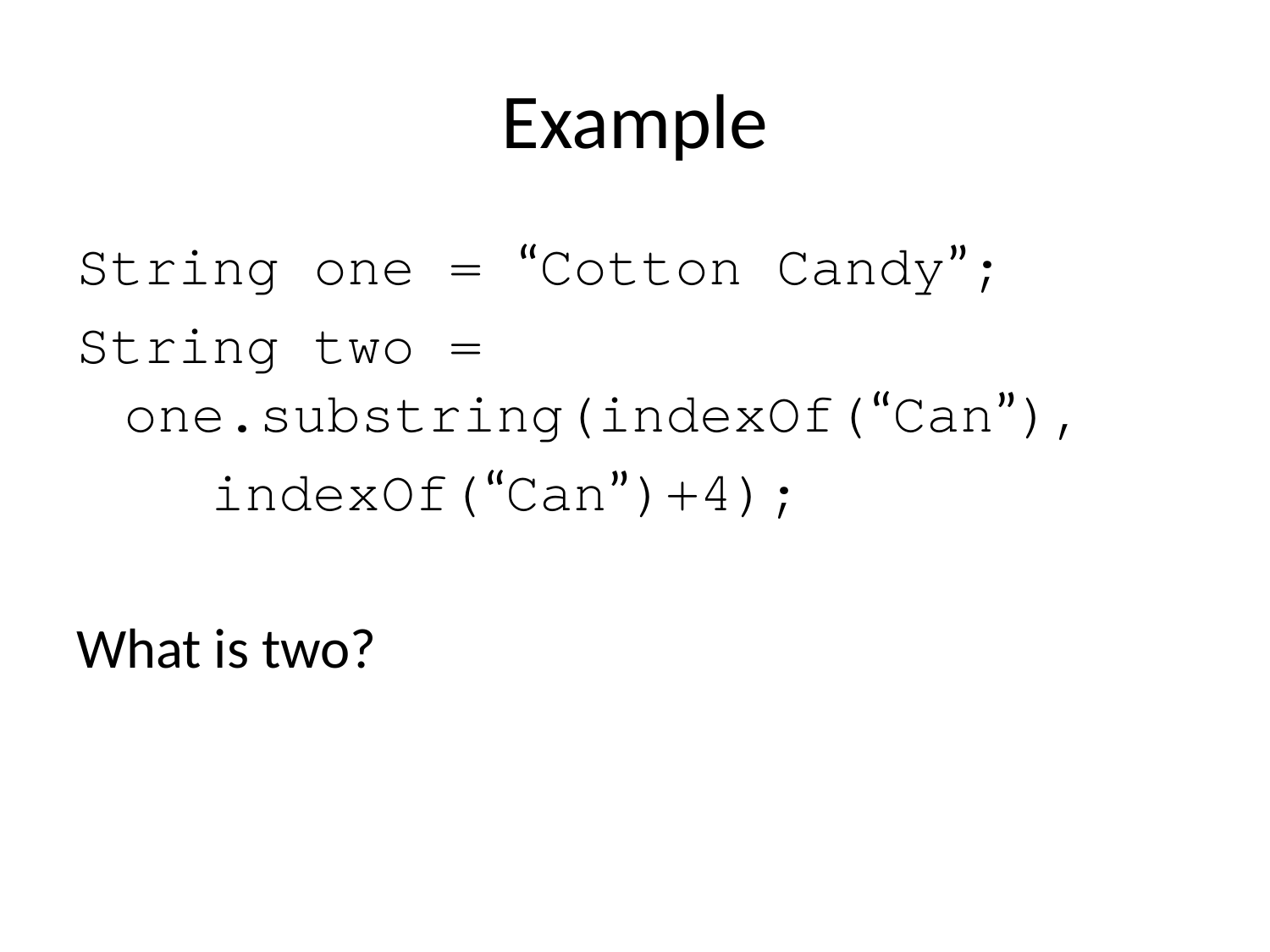

# Example
String one = “Cotton Candy”;
String two = one.substring(indexOf(“Can”),
    indexOf(“Can”)+4);

What is two?